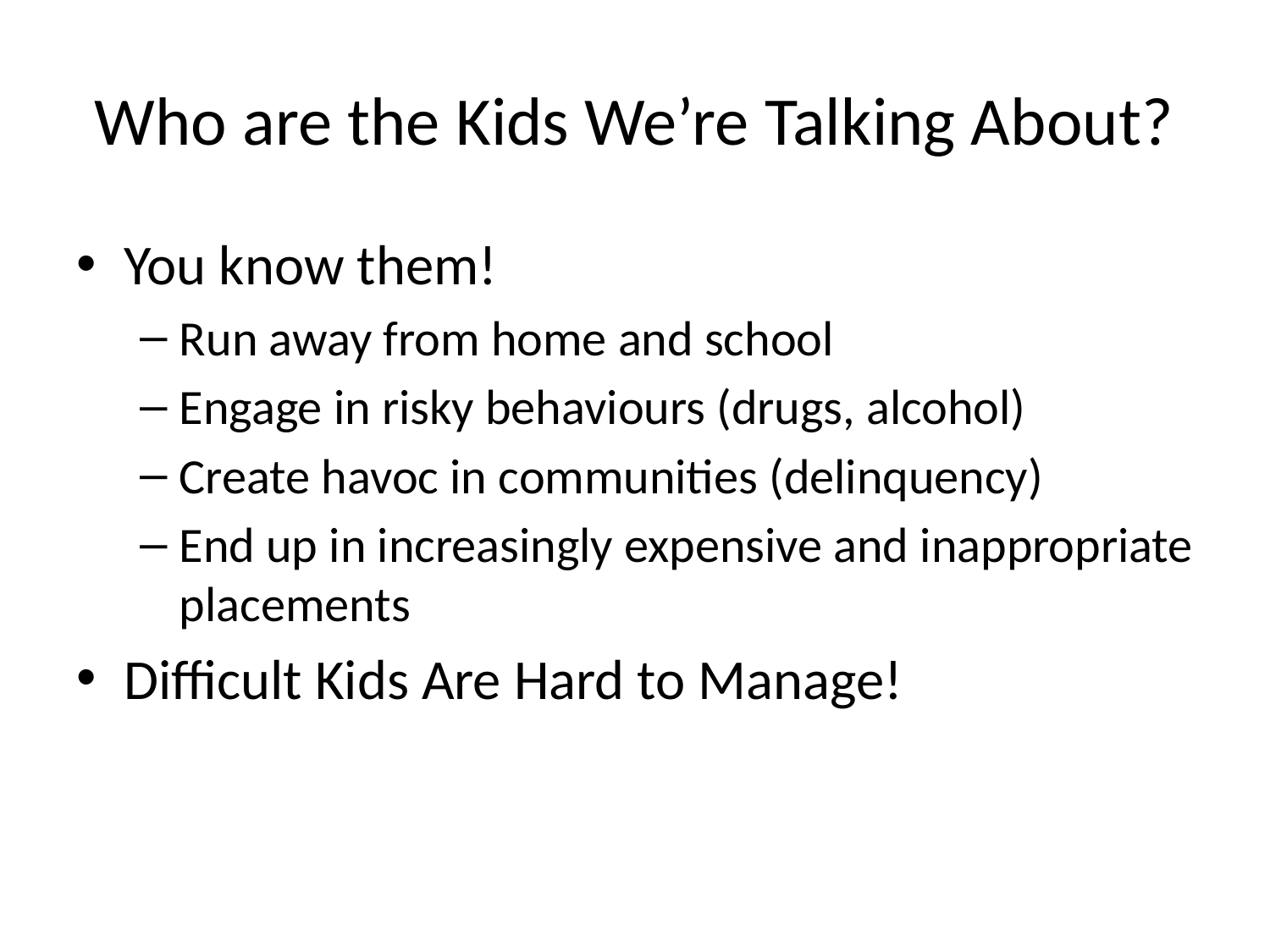

# Who are the Kids We’re Talking About?
You know them!
Run away from home and school
Engage in risky behaviours (drugs, alcohol)
Create havoc in communities (delinquency)
End up in increasingly expensive and inappropriate placements
Difficult Kids Are Hard to Manage!